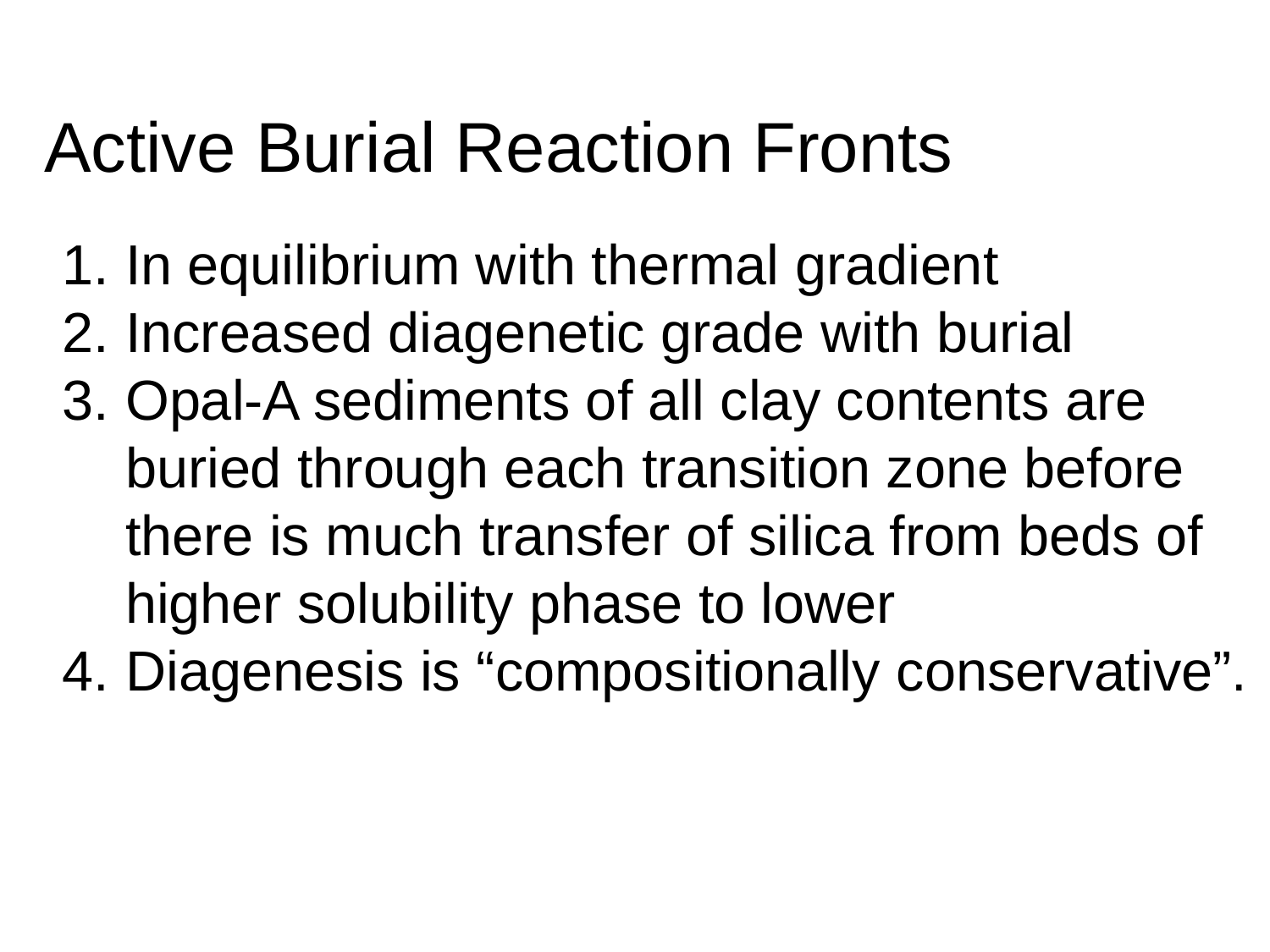

Active Burial Reaction Fronts
In equilibrium with thermal gradient
Increased diagenetic grade with burial
Opal-A sediments of all clay contents are buried through each transition zone before there is much transfer of silica from beds of higher solubility phase to lower
Diagenesis is “compositionally conservative”.